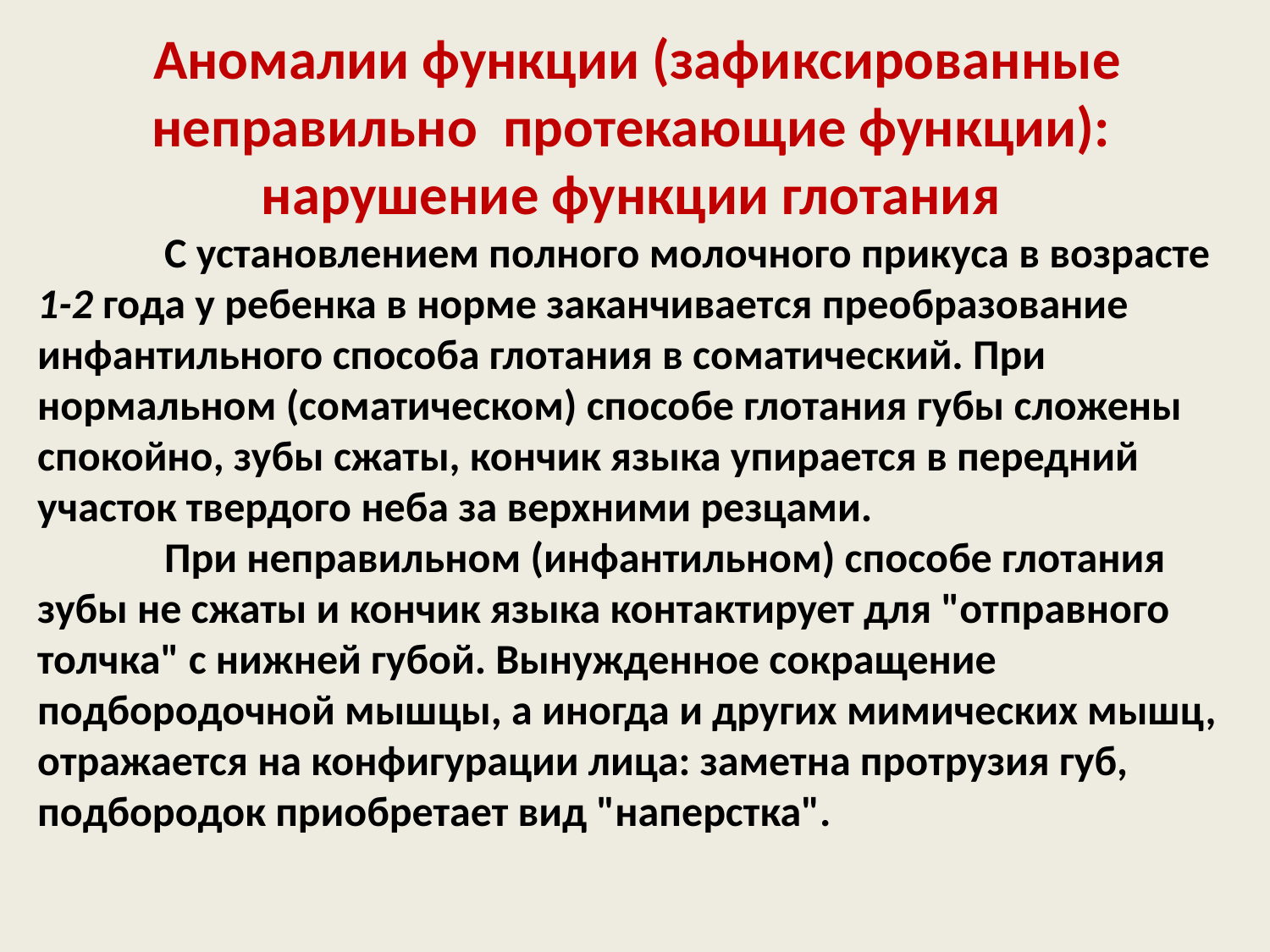

Аномалии функции (зафиксированные неправильно  протекаю­щие функции):  нарушение функции глотания
	С установлением полного молочного прикуса в возрасте 1-2 года у ребенка в норме заканчивает­ся преобразование инфантильного способа глотания в соматический. При нормальном (соматическом) способе глотания губы сложены спокойно, зубы сжаты, кончик языка упирается в передний участок твердого неба за верхними резцами.
	При неправильном (инфантильном) способе глотания зубы не сжаты и кончик языка контактирует для "отправного толчка" с нижней губой. Вынужденное сокращение подбородочной мышцы, а иногда и других мимических мышц, отражается на конфигурации лица: заметна протрузия губ, подбородок приобретает вид "наперстка".